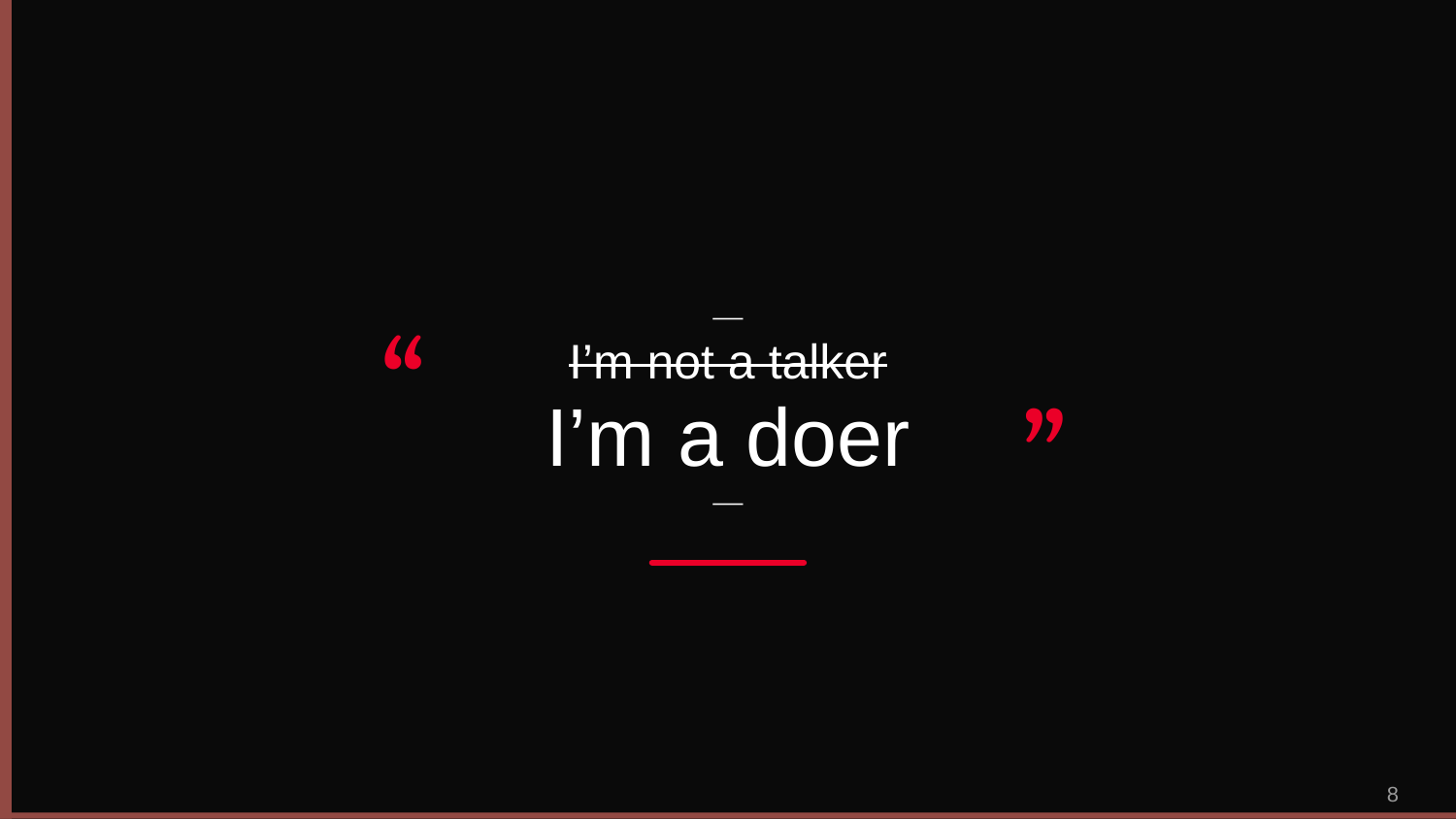

—
I’m not a talker
I’m a doer
—
“
”
8